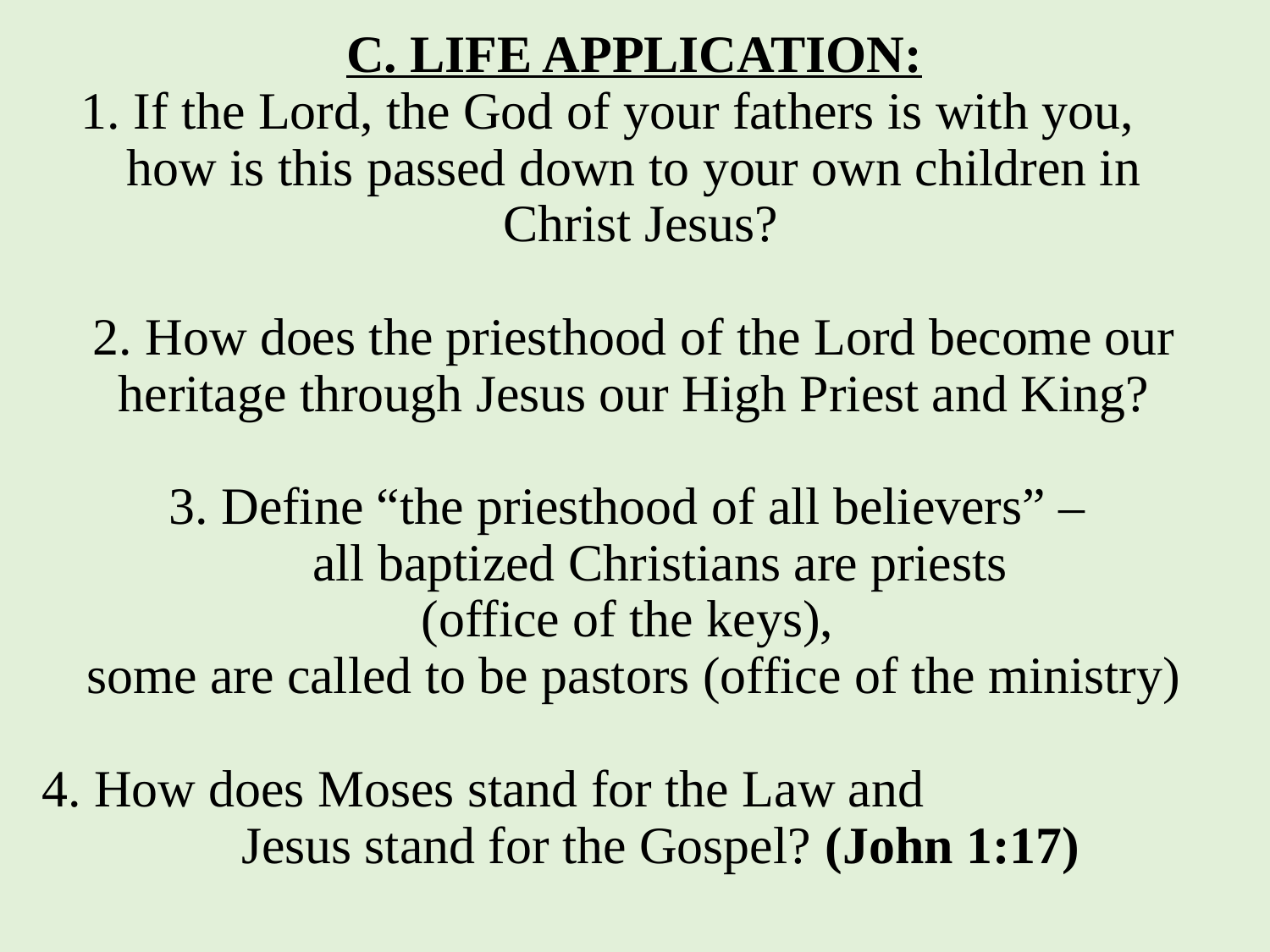

# C. LIFE APPLICATION: 1. If the Lord, the God of your fathers is with you,     how is this passed down to your own children in Christ Jesus? 2. How does the priesthood of the Lord become our heritage through Jesus our High Priest and King? 3. Define “the priesthood of all believers” – all baptized Christians are priests (office of the keys), some are called to be pastors (office of the ministry) 4. How does Moses stand for the Law and                             Jesus stand for the Gospel? (John 1:17)